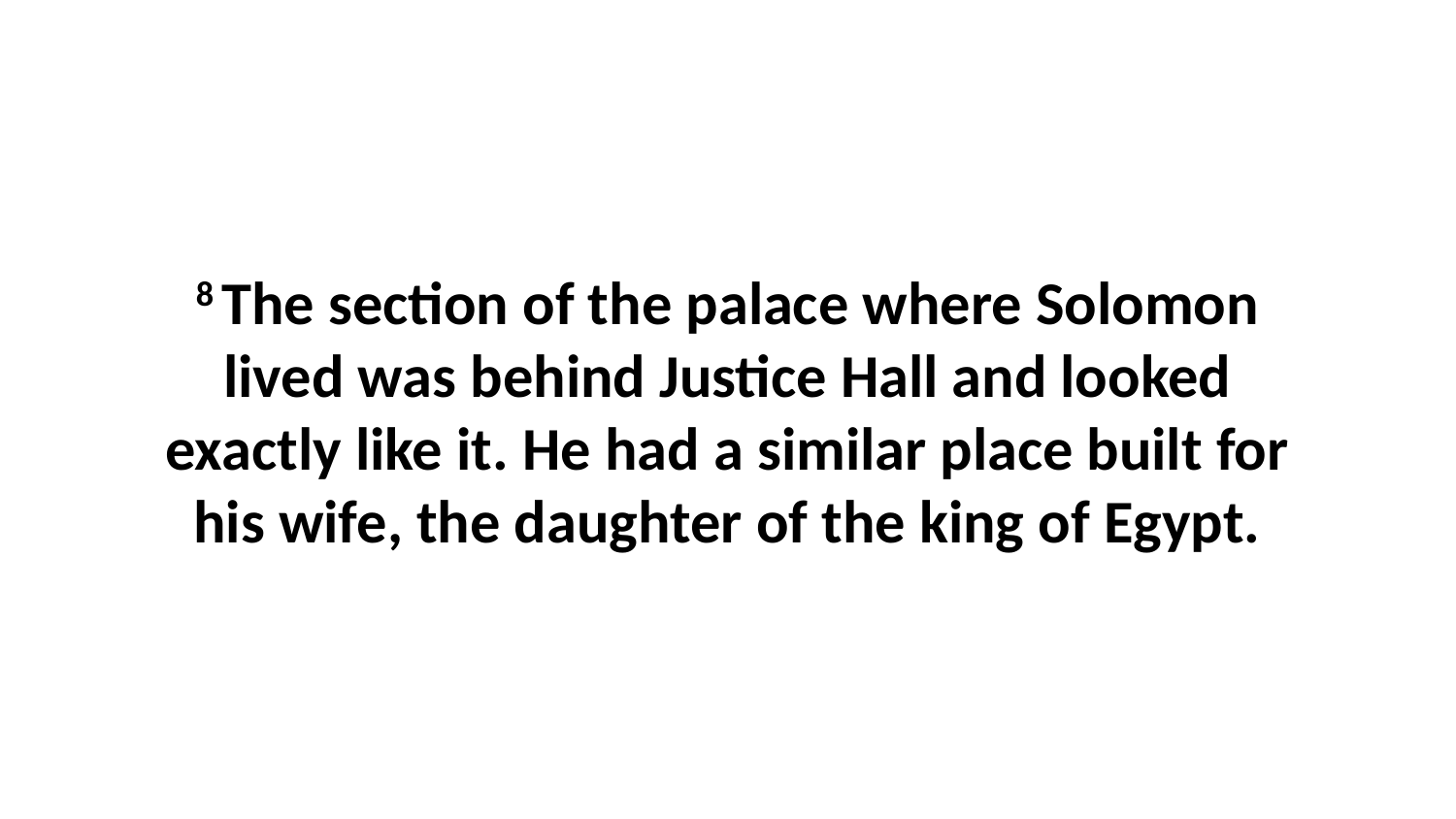

8 The section of the palace where Solomon lived was behind Justice Hall and looked exactly like it. He had a similar place built for his wife, the daughter of the king of Egypt.